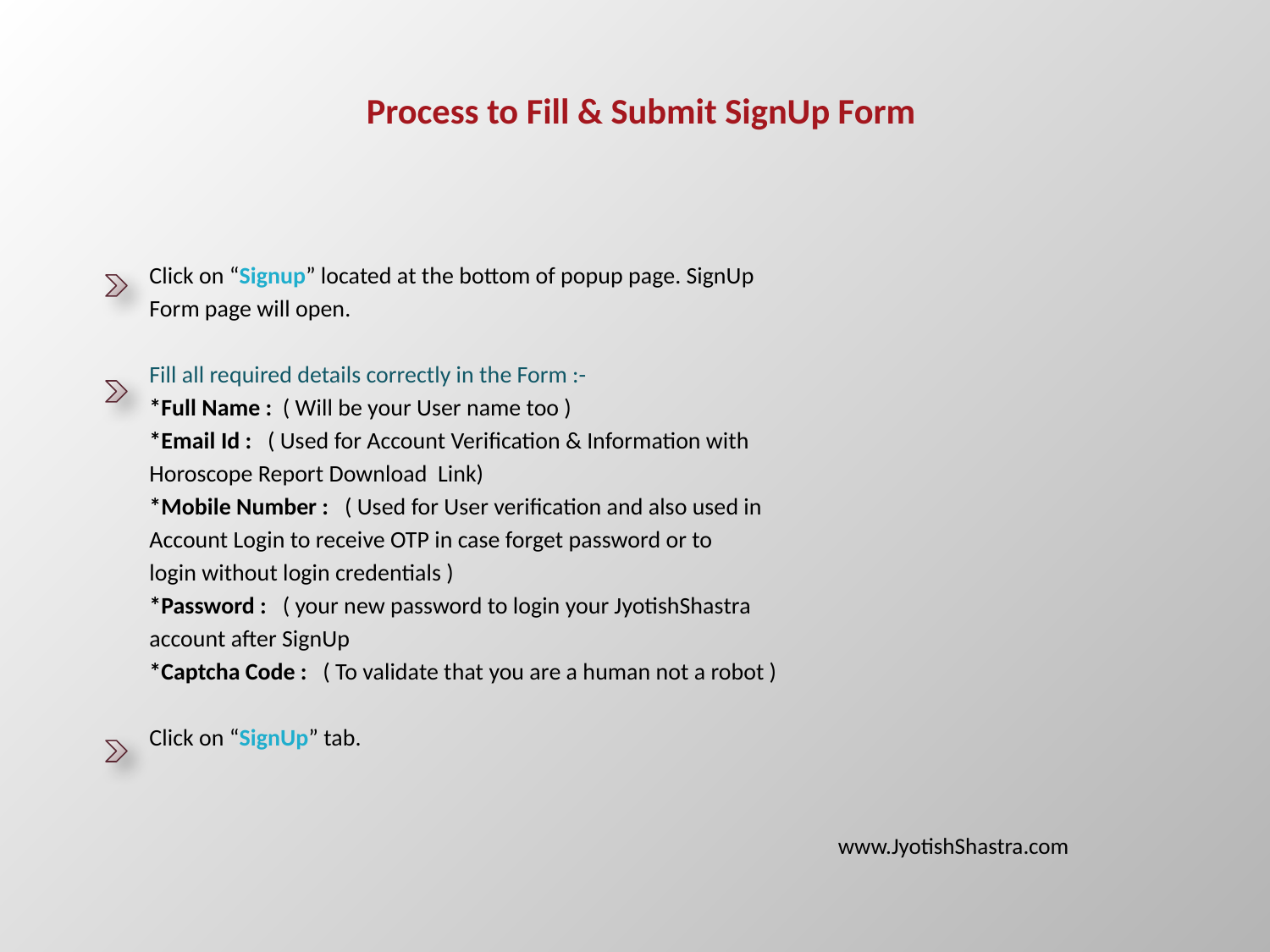

# Process to Fill & Submit SignUp Form

Click on “Signup” located at the bottom of popup page. SignUp
Form page will open.

Fill all required details correctly in the Form :-
*Full Name :  ( Will be your User name too )
*Email Id :   ( Used for Account Verification & Information with
Horoscope Report Download  Link)
*Mobile Number :   ( Used for User verification and also used in
Account Login to receive OTP in case forget password or to
login without login credentials )
*Password :   ( your new password to login your JyotishShastra
account after SignUp
*Captcha Code :   ( To validate that you are a human not a robot )

Click on “SignUp” tab.

www.JyotishShastra.com